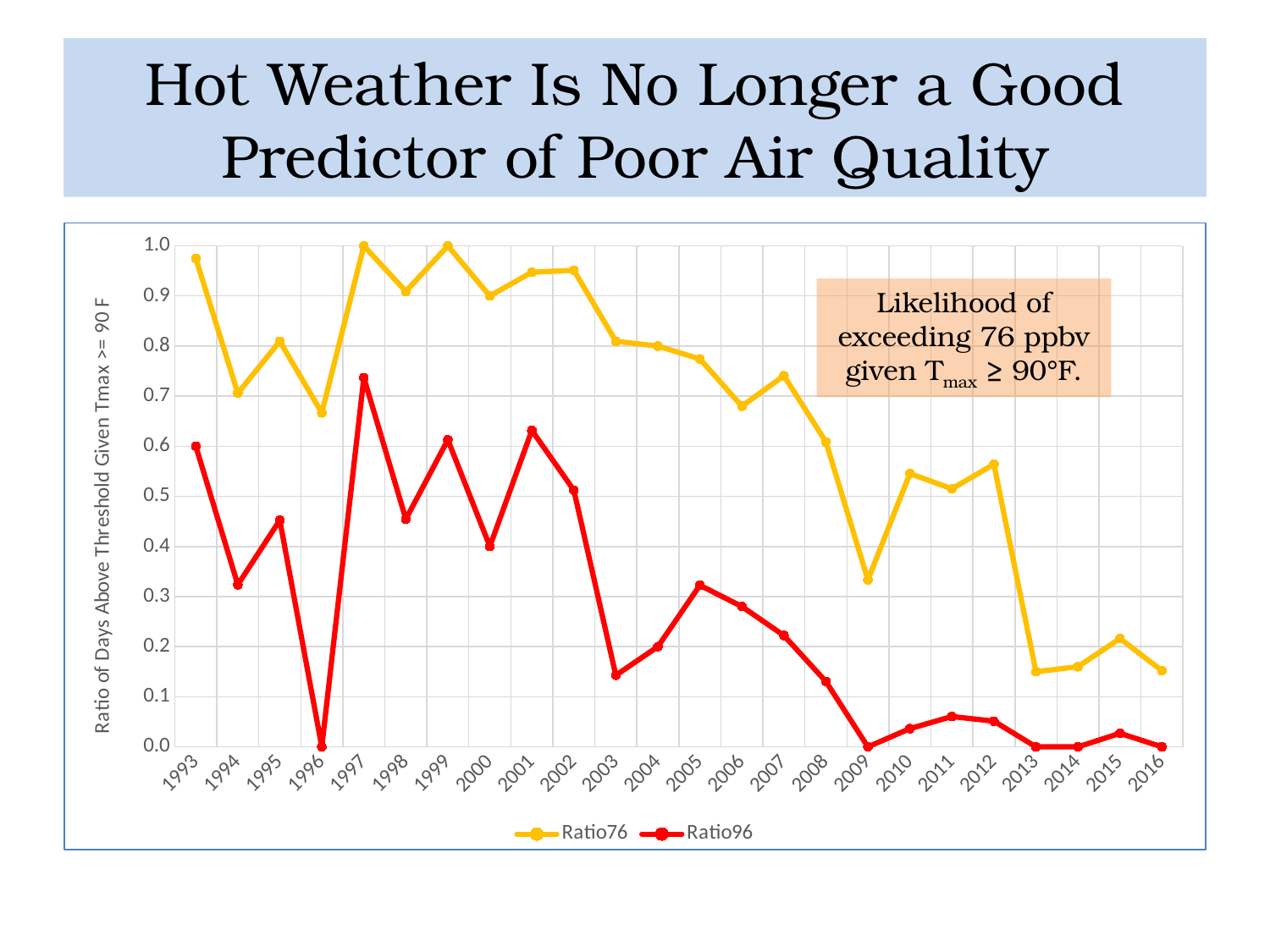

# Hot Weather Is No Longer a Good Predictor of Poor Air Quality

### Chart

| Category | Ratio76 | Ratio96 |
|---|---|---|
| 1993.0 | 0.975 | 0.6 |
| 1994.0 | 0.705882352941177 | 0.323529411764706 |
| 1995.0 | 0.80952380952381 | 0.452380952380952 |
| 1996.0 | 0.666666666666667 | 0.0 |
| 1997.0 | 1.0 | 0.736842105263158 |
| 1998.0 | 0.909090909090909 | 0.454545454545454 |
| 1999.0 | 1.0 | 0.612903225806451 |
| 2000.0 | 0.9 | 0.4 |
| 2001.0 | 0.947368421052631 | 0.631578947368421 |
| 2002.0 | 0.951219512195122 | 0.512195121951219 |
| 2003.0 | 0.80952380952381 | 0.142857142857143 |
| 2004.0 | 0.8 | 0.2 |
| 2005.0 | 0.774193548387097 | 0.32258064516129 |
| 2006.0 | 0.68 | 0.28 |
| 2007.0 | 0.740740740740741 | 0.222222222222222 |
| 2008.0 | 0.608695652173913 | 0.130434782608696 |
| 2009.0 | 0.333333333333333 | 0.0 |
| 2010.0 | 0.545454545454545 | 0.0363636363636364 |
| 2011.0 | 0.515151515151515 | 0.0606060606060606 |
| 2012.0 | 0.564102564102564 | 0.0512820512820513 |
| 2013.0 | 0.15 | 0.0 |
| 2014.0 | 0.16 | 0.0 |
| 2015.0 | 0.216216216216216 | 0.027027027027027 |
| 2016.0 | 0.152173913043478 | 0.0 |
Likelihood of exceeding 76 ppbv given Tmax ≥ 90°F.